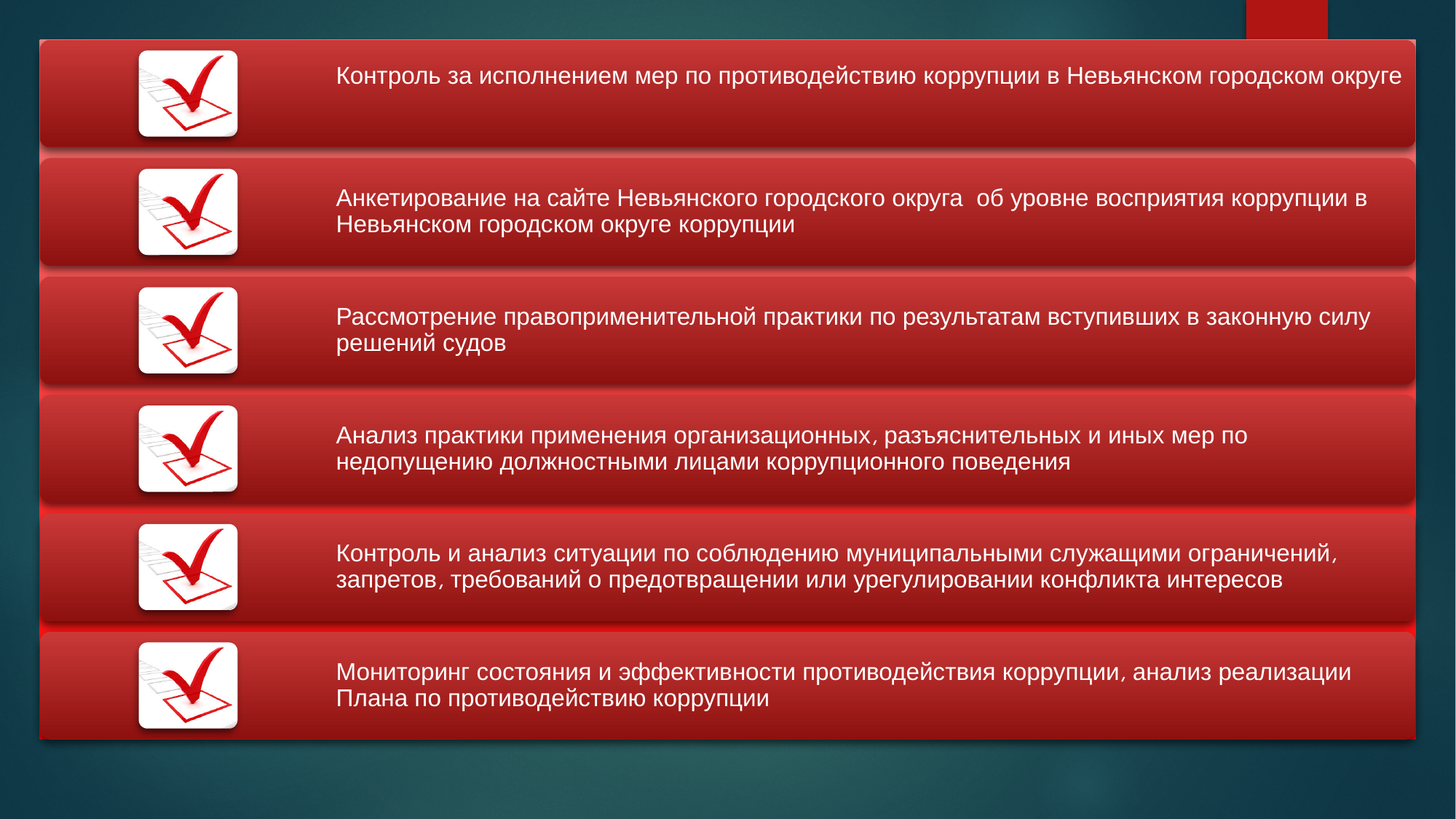

Контроль за исполнением мер по противодействию коррупции в Невьянском городском округе

Анкетирование на сайте Невьянского городского округа  об уровне восприятия коррупции в Невьянском городском округе коррупции
Рассмотрение правоприменительной практики по результатам вступивших в законную силу решений судов
Анализ практики применения организационных, разъяснительных и иных мер по недопущению должностными лицами коррупционного поведения
Контроль и анализ ситуации по соблюдению муниципальными служащими ограничений, запретов, требований о предотвращении или урегулировании конфликта интересов
Мониторинг состояния и эффективности противодействия коррупции, анализ реализации Плана по противодействию коррупции